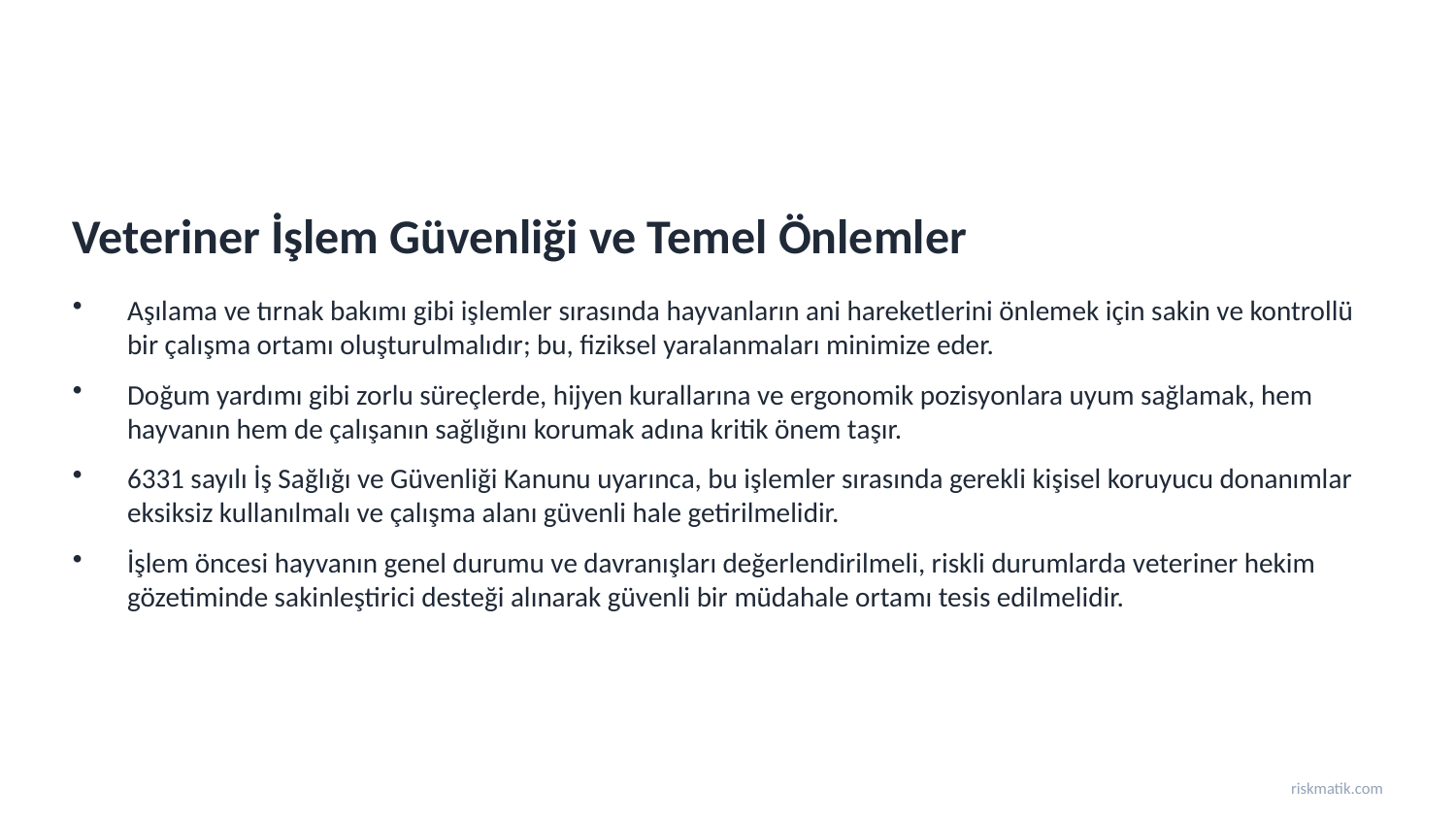

Veteriner İşlem Güvenliği ve Temel Önlemler
Aşılama ve tırnak bakımı gibi işlemler sırasında hayvanların ani hareketlerini önlemek için sakin ve kontrollü bir çalışma ortamı oluşturulmalıdır; bu, fiziksel yaralanmaları minimize eder.
Doğum yardımı gibi zorlu süreçlerde, hijyen kurallarına ve ergonomik pozisyonlara uyum sağlamak, hem hayvanın hem de çalışanın sağlığını korumak adına kritik önem taşır.
6331 sayılı İş Sağlığı ve Güvenliği Kanunu uyarınca, bu işlemler sırasında gerekli kişisel koruyucu donanımlar eksiksiz kullanılmalı ve çalışma alanı güvenli hale getirilmelidir.
İşlem öncesi hayvanın genel durumu ve davranışları değerlendirilmeli, riskli durumlarda veteriner hekim gözetiminde sakinleştirici desteği alınarak güvenli bir müdahale ortamı tesis edilmelidir.
riskmatik.com